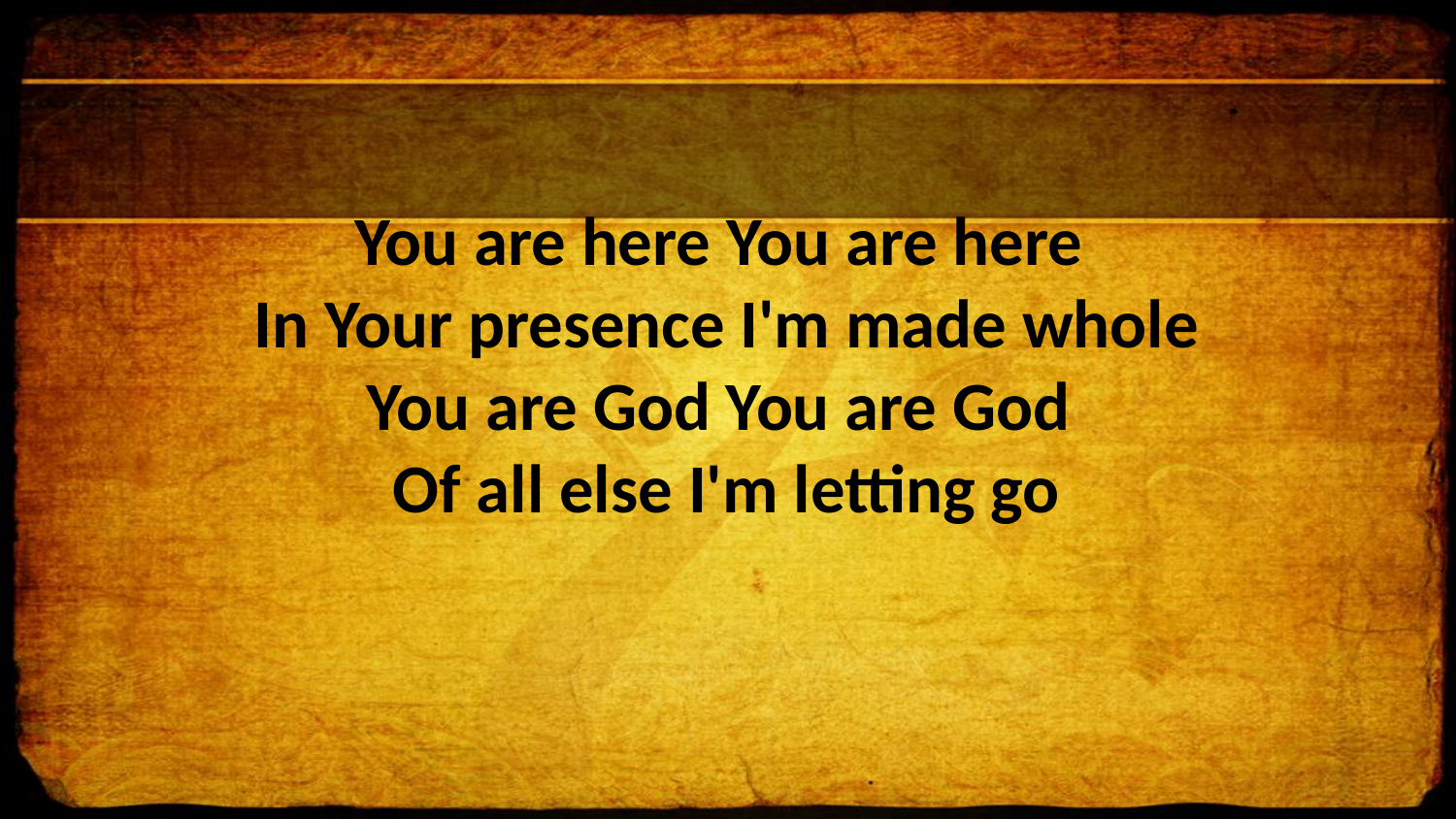

You are here You are here
In Your presence I'm made whole
You are God You are God
Of all else I'm letting go